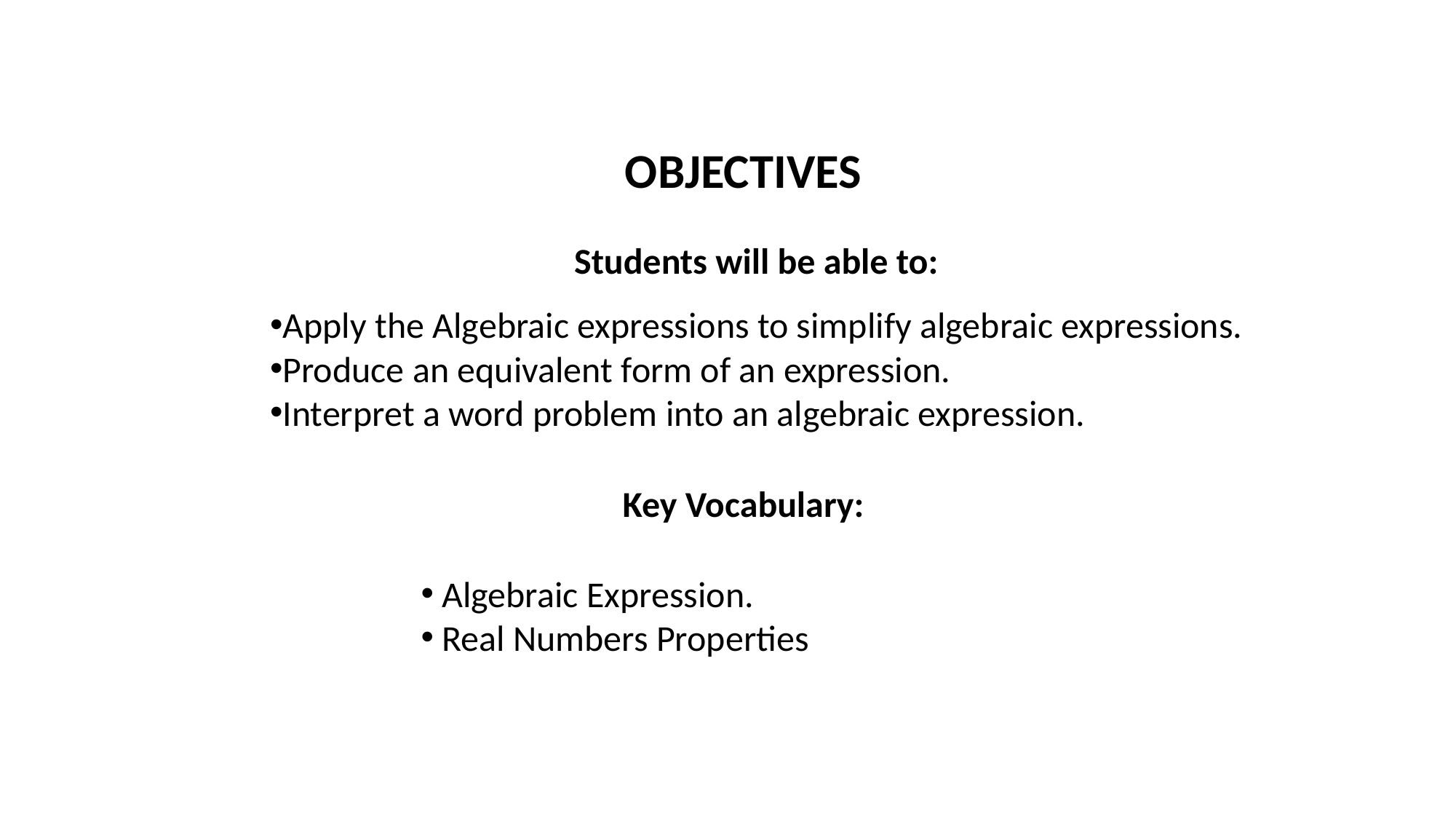

# OBJECTIVES
Students will be able to:
Apply the Algebraic expressions to simplify algebraic expressions.
Produce an equivalent form of an expression.
Interpret a word problem into an algebraic expression.
Key Vocabulary:
 Algebraic Expression.
 Real Numbers Properties